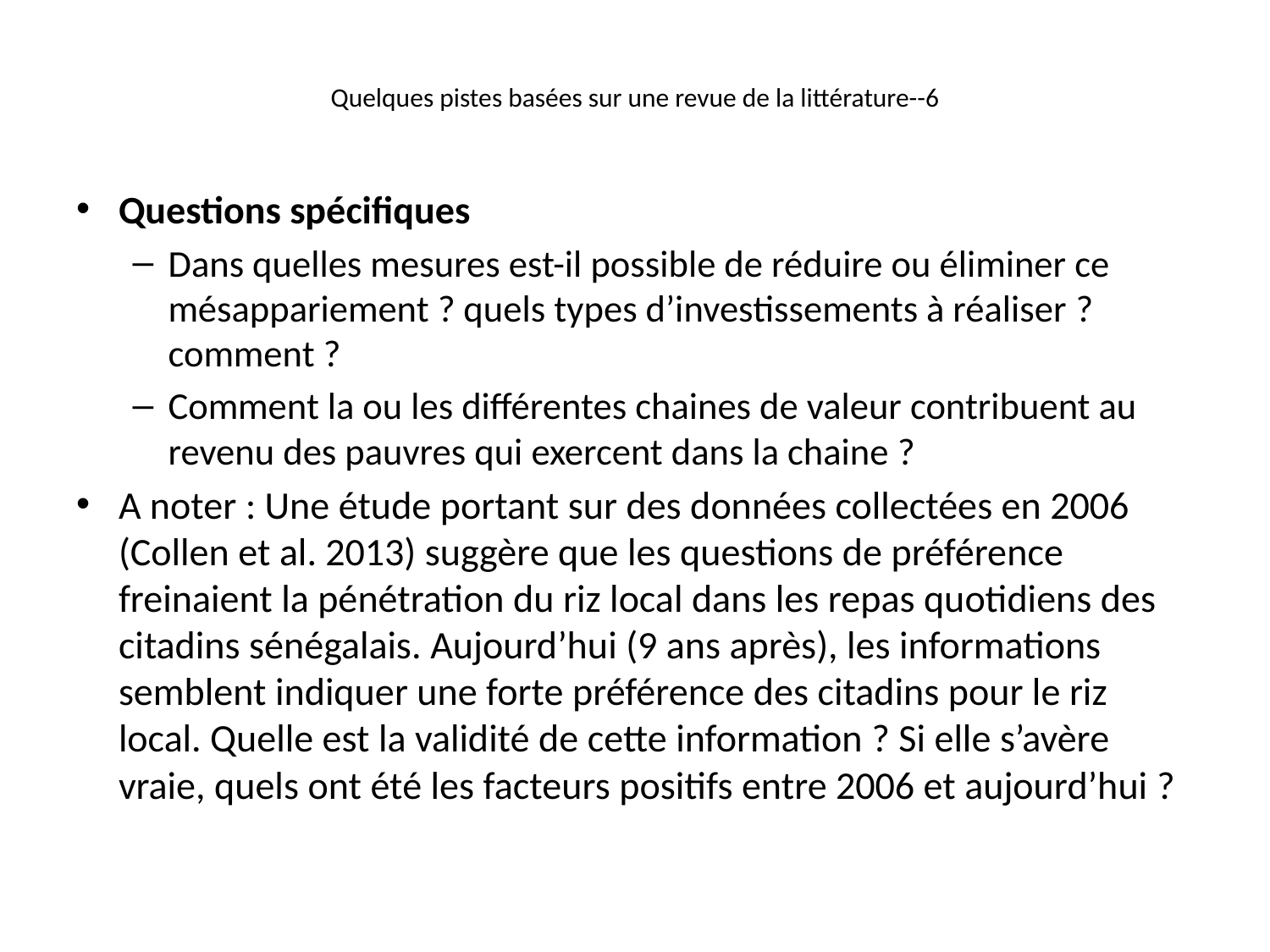

# Quelques pistes basées sur une revue de la littérature--6
Questions spécifiques
Dans quelles mesures est-il possible de réduire ou éliminer ce mésappariement ? quels types d’investissements à réaliser ? comment ?
Comment la ou les différentes chaines de valeur contribuent au revenu des pauvres qui exercent dans la chaine ?
A noter : Une étude portant sur des données collectées en 2006 (Collen et al. 2013) suggère que les questions de préférence freinaient la pénétration du riz local dans les repas quotidiens des citadins sénégalais. Aujourd’hui (9 ans après), les informations semblent indiquer une forte préférence des citadins pour le riz local. Quelle est la validité de cette information ? Si elle s’avère vraie, quels ont été les facteurs positifs entre 2006 et aujourd’hui ?